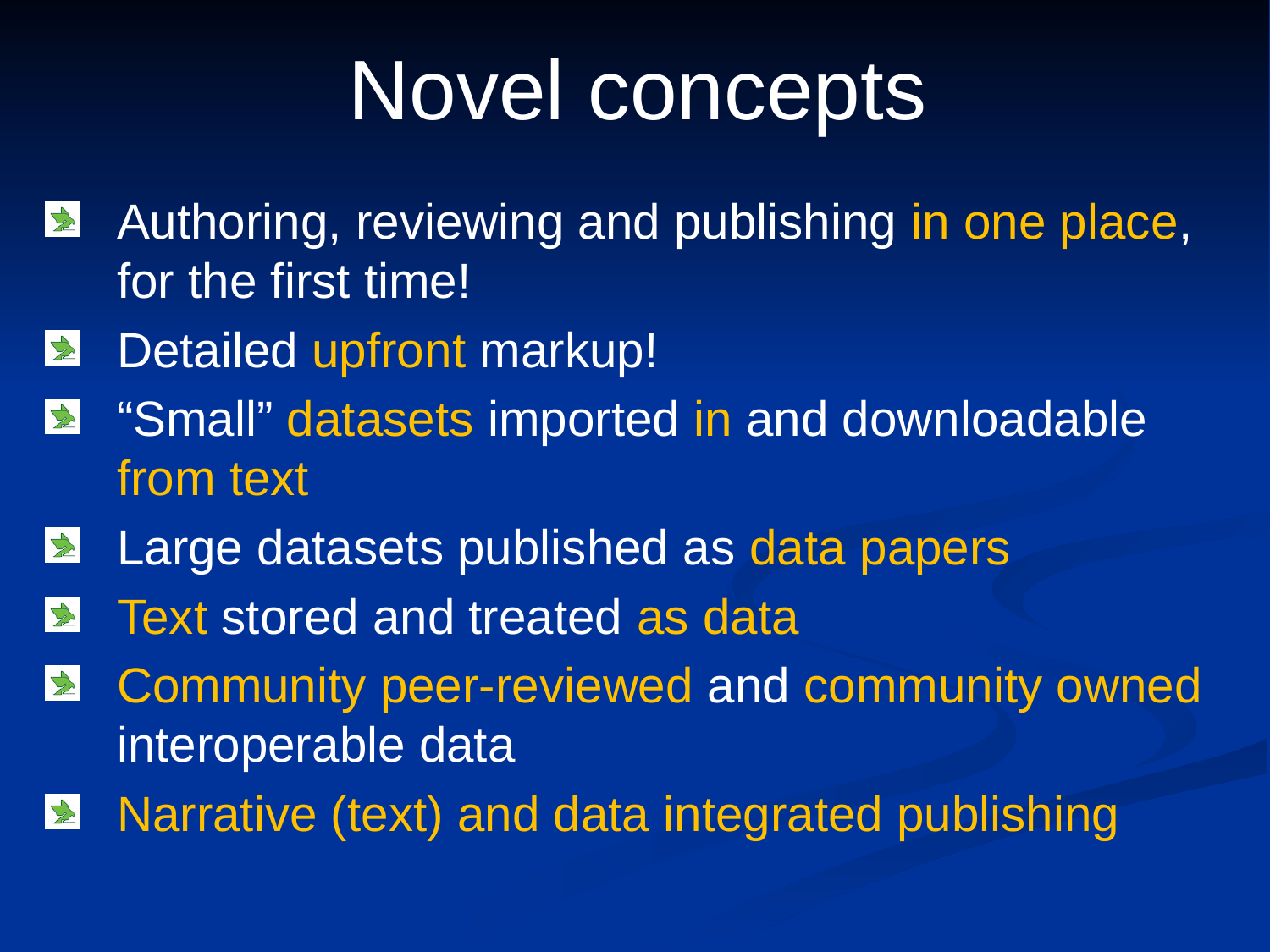

# Novel concepts
Authoring, reviewing and publishing in one place, for the first time!
Detailed upfront markup!
“Small” datasets imported in and downloadable from text
Large datasets published as data papers
Text stored and treated as data
Community peer-reviewed and community owned interoperable data
Narrative (text) and data integrated publishing